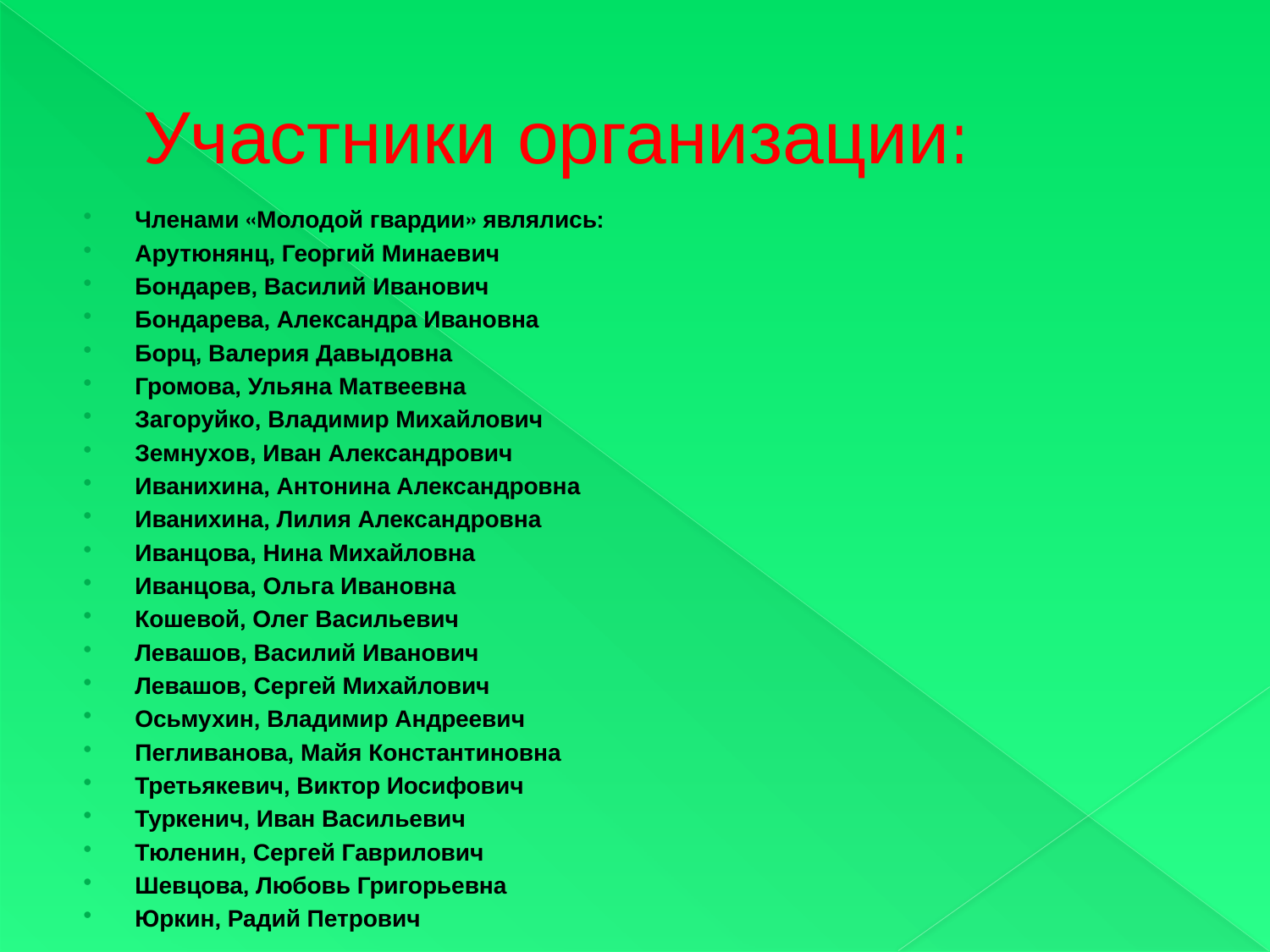

# Участники организации:
Членами «Молодой гвардии» являлись:
Арутюнянц, Георгий Минаевич
Бондарев, Василий Иванович
Бондарева, Александра Ивановна
Борц, Валерия Давыдовна
Громова, Ульяна Матвеевна
Загоруйко, Владимир Михайлович
Земнухов, Иван Александрович
Иванихина, Антонина Александровна
Иванихина, Лилия Александровна
Иванцова, Нина Михайловна
Иванцова, Ольга Ивановна
Кошевой, Олег Васильевич
Левашов, Василий Иванович
Левашов, Сергей Михайлович
Осьмухин, Владимир Андреевич
Пегливанова, Майя Константиновна
Третьякевич, Виктор Иосифович
Туркенич, Иван Васильевич
Тюленин, Сергей Гаврилович
Шевцова, Любовь Григорьевна
Юркин, Радий Петрович